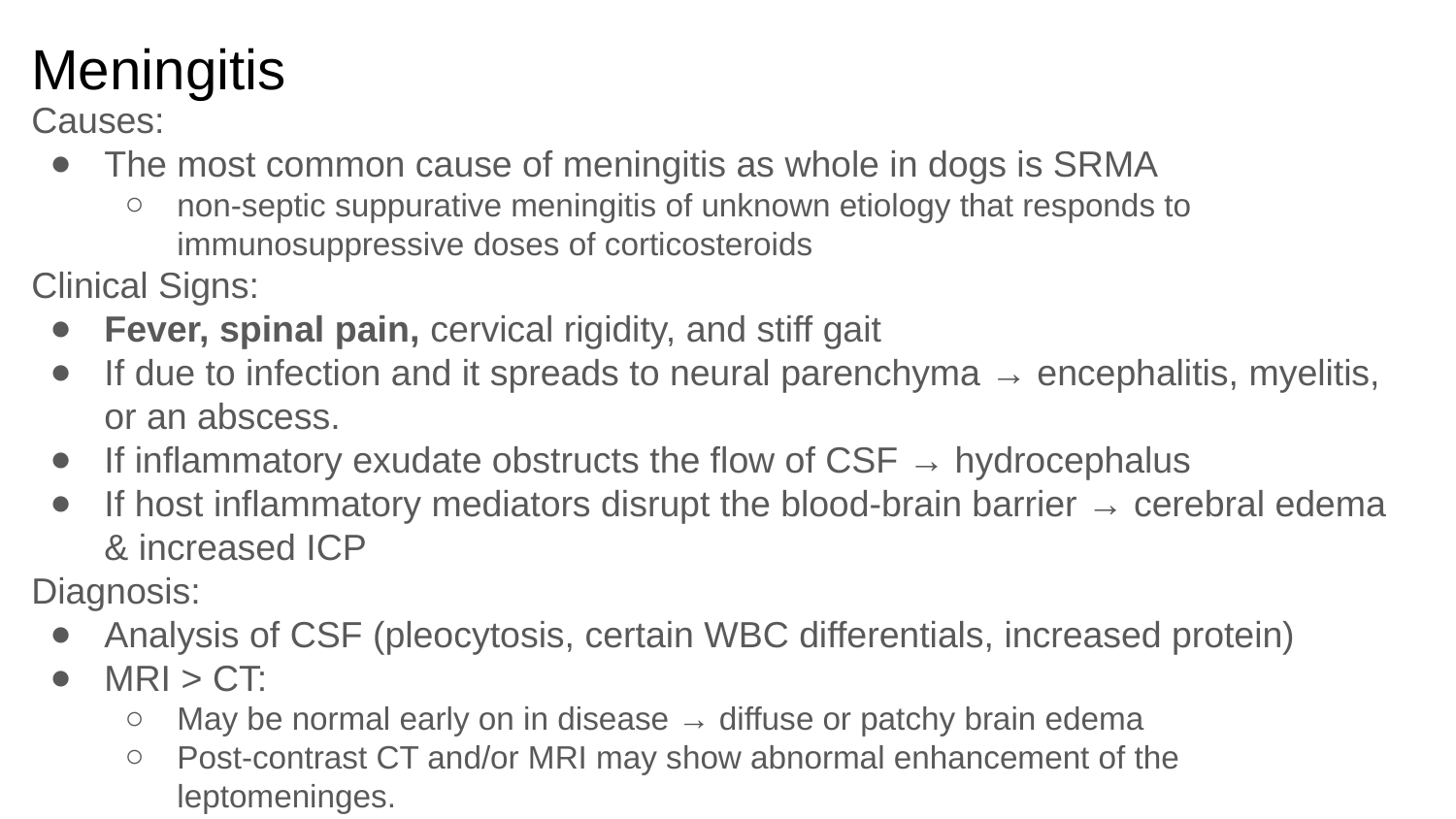

# Meningitis
Causes:
The most common cause of meningitis as whole in dogs is SRMA
non-septic suppurative meningitis of unknown etiology that responds to immunosuppressive doses of corticosteroids
Clinical Signs:
Fever, spinal pain, cervical rigidity, and stiff gait
If due to infection and it spreads to neural parenchyma → encephalitis, myelitis, or an abscess.
If inflammatory exudate obstructs the flow of CSF → hydrocephalus
If host inflammatory mediators disrupt the blood-brain barrier → cerebral edema & increased ICP
Diagnosis:
Analysis of CSF (pleocytosis, certain WBC differentials, increased protein)
MRI > CT:
May be normal early on in disease → diffuse or patchy brain edema
Post-contrast CT and/or MRI may show abnormal enhancement of the leptomeninges.